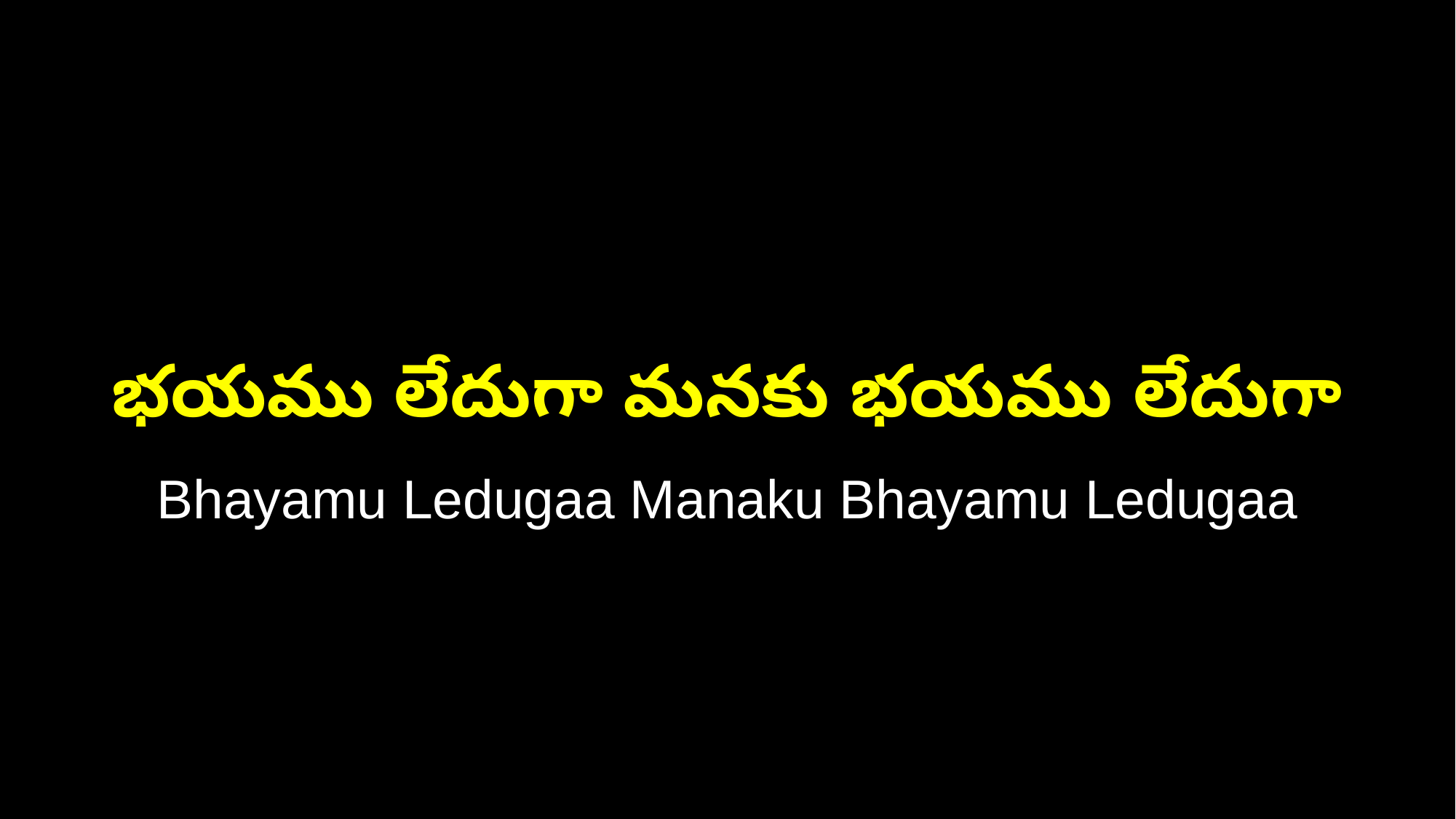

భయము లేదుగా మనకు భయము లేదుగా
Bhayamu Ledugaa Manaku Bhayamu Ledugaa